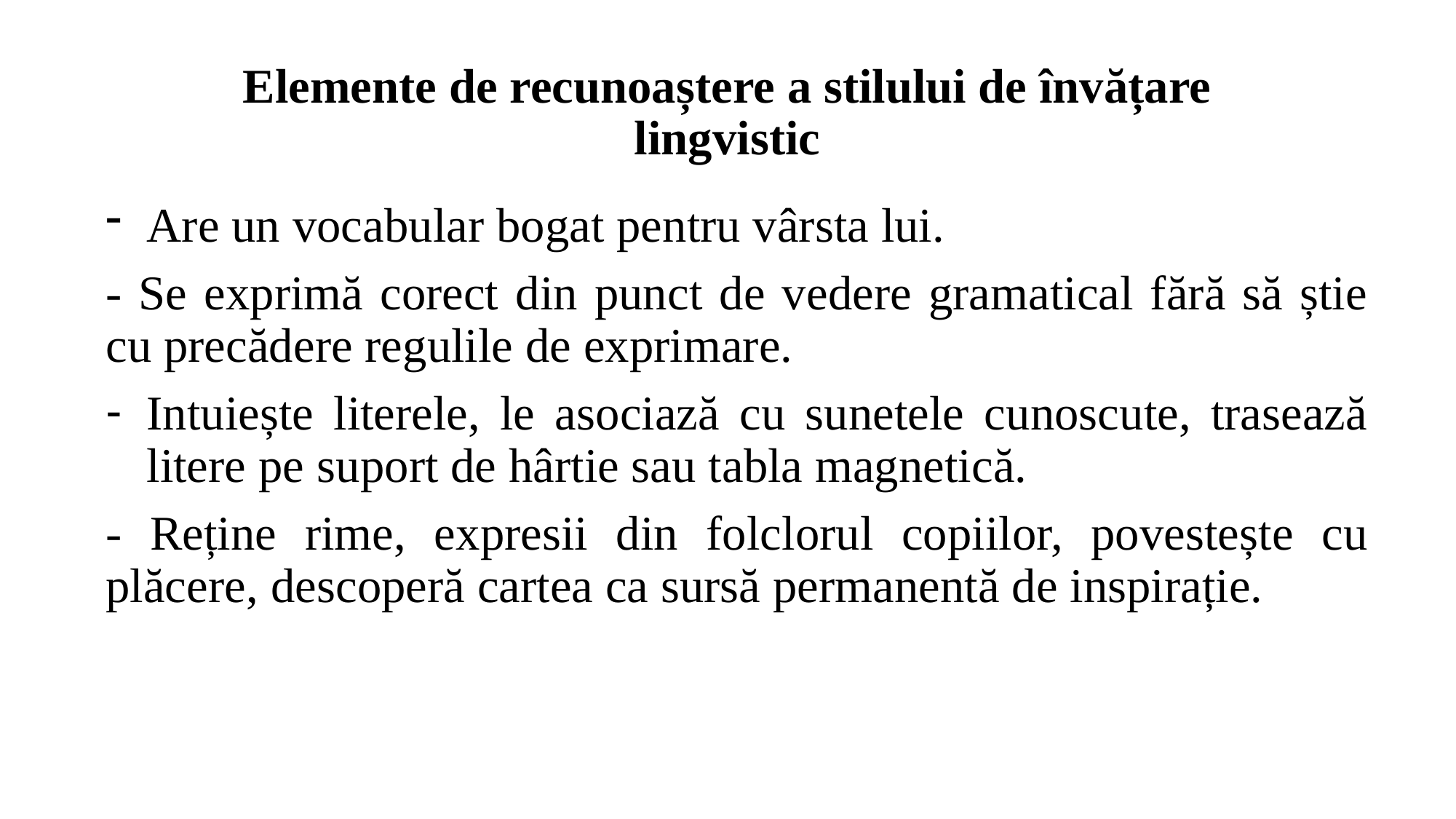

# Elemente de recunoaștere a stilului de învățare lingvistic
Are un vocabular bogat pentru vârsta lui.
- Se exprimă corect din punct de vedere gramatical fără să știe cu precădere regulile de exprimare.
Intuiește literele, le asociază cu sunetele cunoscute, trasează litere pe suport de hârtie sau tabla magnetică.
- Reține rime, expresii din folclorul copiilor, povestește cu plăcere, descoperă cartea ca sursă permanentă de inspirație.